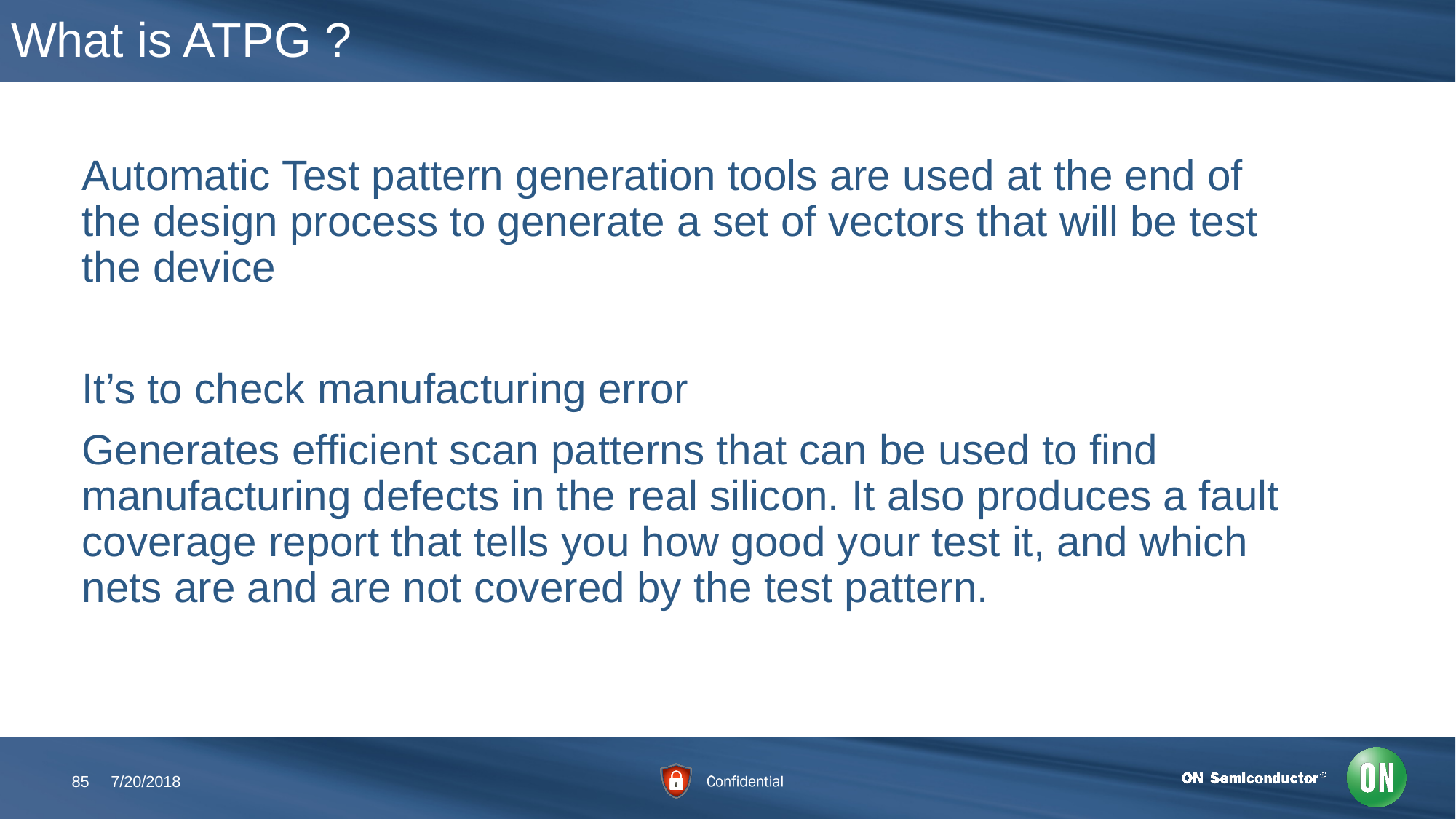

# What is ATPG ?
Automatic Test pattern generation tools are used at the end of the design process to generate a set of vectors that will be test the device

It’s to check manufacturing error
Generates efficient scan patterns that can be used to find manufacturing defects in the real silicon. It also produces a fault coverage report that tells you how good your test it, and which nets are and are not covered by the test pattern.
85
7/20/2018